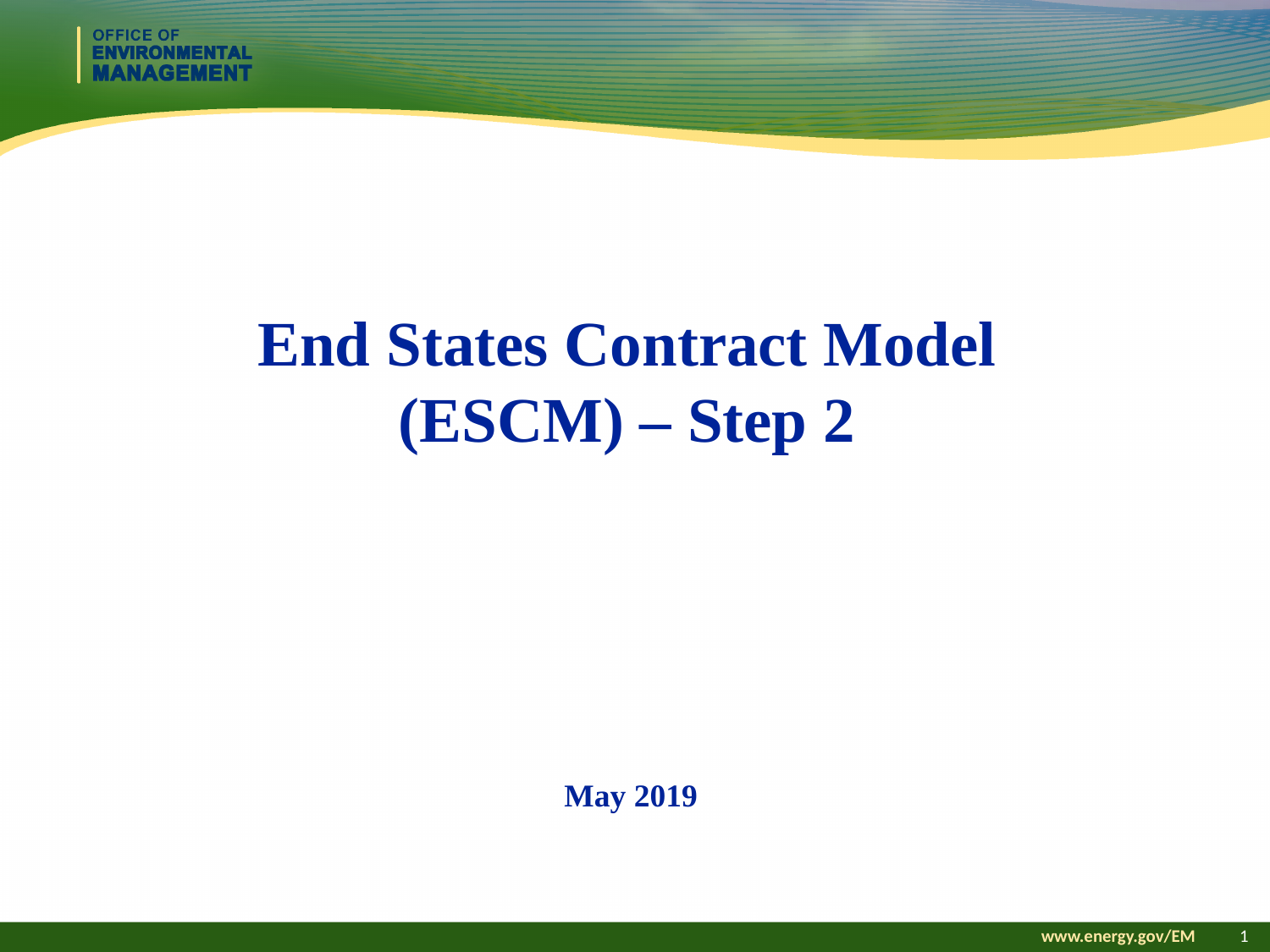

# End States Contract Model (ESCM) – Step 2

May 2019